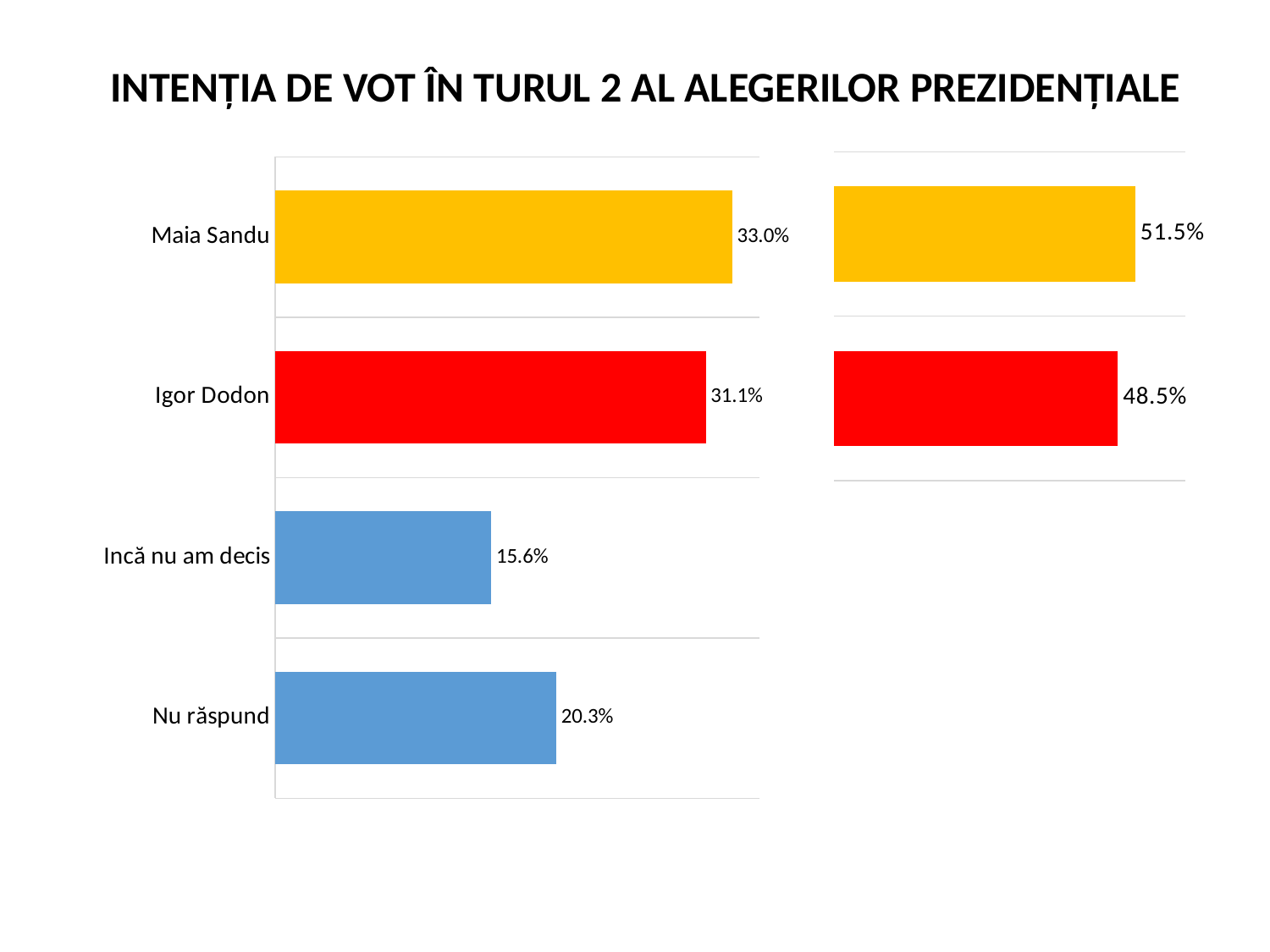

# INTENȚIA DE VOT ÎN TURUL 2 AL ALEGERILOR PREZIDENȚIALE

### Chart

| Category |  |
|---|---|
| Nu răspund | 0.203 |
| Incă nu am decis | 0.156 |
| Igor Dodon | 0.311 |
| Maia Sandu | 0.33 |

### Chart

| Category |  |
|---|---|
| Igor Dodon | 0.48517940717628705 |
| Maia Sandu | 0.514820592823713 |